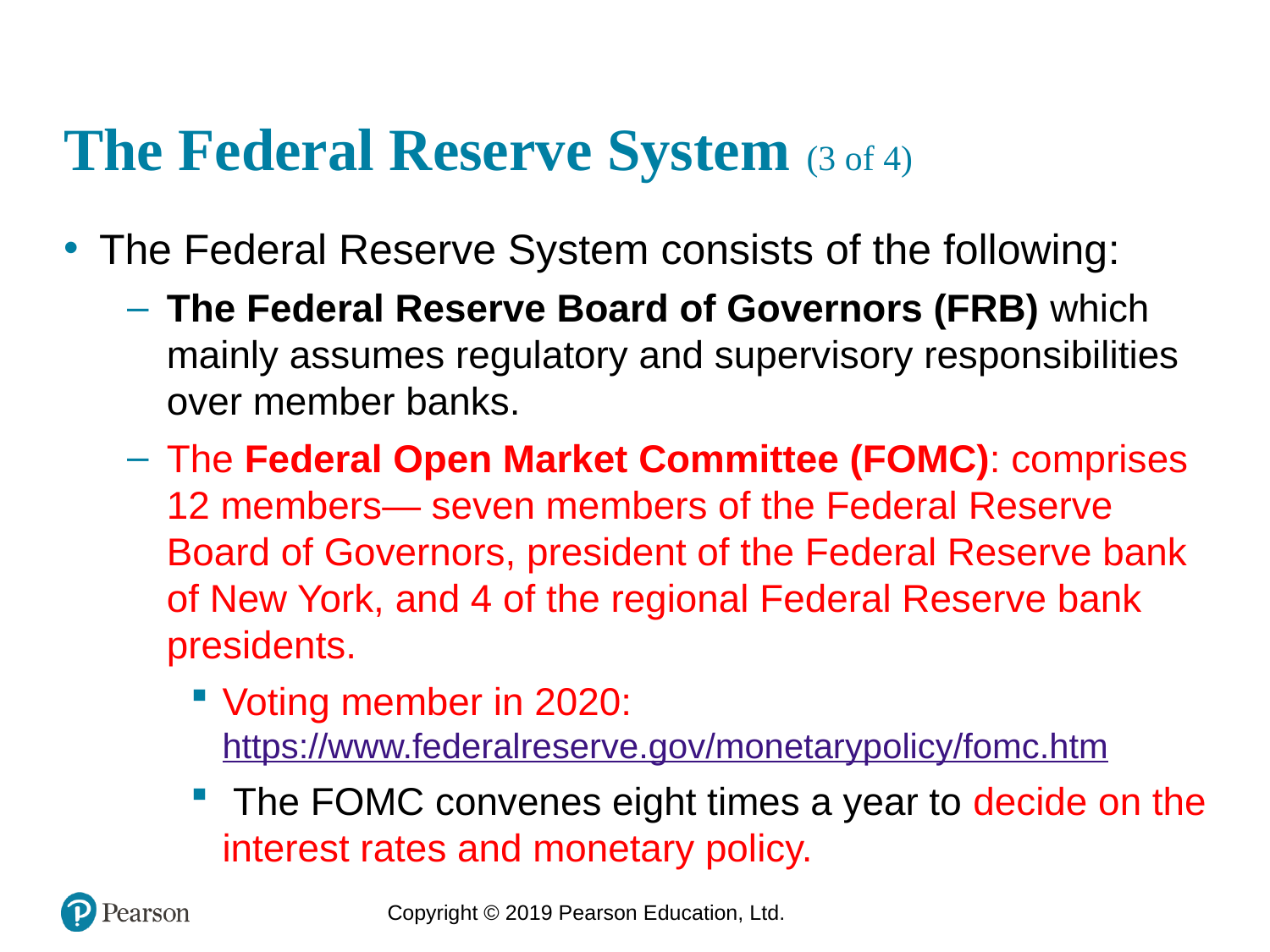

# The Federal Reserve System (3 of 4)
The Federal Reserve System consists of the following:
The Federal Reserve Board of Governors (FRB) which mainly assumes regulatory and supervisory responsibilities over member banks.
The Federal Open Market Committee (FOMC): comprises 12 members— seven members of the Federal Reserve Board of Governors, president of the Federal Reserve bank of New York, and 4 of the regional Federal Reserve bank presidents.
Voting member in 2020: https://www.federalreserve.gov/monetarypolicy/fomc.htm
 The FOMC convenes eight times a year to decide on the interest rates and monetary policy.